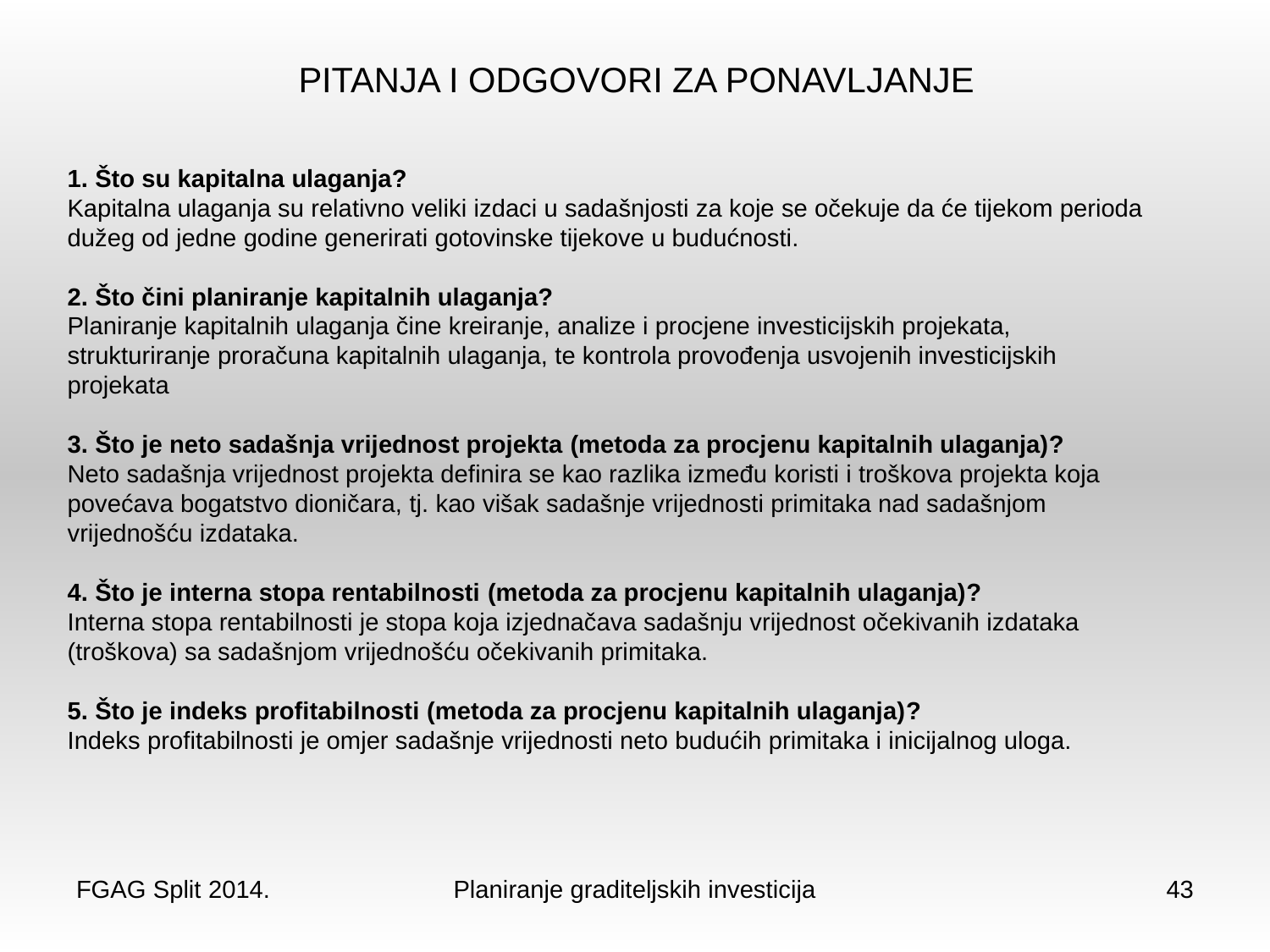

# PITANJA I ODGOVORI ZA PONAVLJANJE
1. Što su kapitalna ulaganja?
Kapitalna ulaganja su relativno veliki izdaci u sadašnjosti za koje se očekuje da će tijekom perioda dužeg od jedne godine generirati gotovinske tijekove u budućnosti.

2. Što čini planiranje kapitalnih ulaganja?
Planiranje kapitalnih ulaganja čine kreiranje, analize i procjene investicijskih projekata, strukturiranje proračuna kapitalnih ulaganja, te kontrola provođenja usvojenih investicijskih projekata

3. Što je neto sadašnja vrijednost projekta (metoda za procjenu kapitalnih ulaganja)?
Neto sadašnja vrijednost projekta definira se kao razlika između koristi i troškova projekta koja povećava bogatstvo dioničara, tj. kao višak sadašnje vrijednosti primitaka nad sadašnjom vrijednošću izdataka.

4. Što je interna stopa rentabilnosti (metoda za procjenu kapitalnih ulaganja)?
Interna stopa rentabilnosti je stopa koja izjednačava sadašnju vrijednost očekivanih izdataka (troškova) sa sadašnjom vrijednošću očekivanih primitaka.

5. Što je indeks profitabilnosti (metoda za procjenu kapitalnih ulaganja)?
Indeks profitabilnosti je omjer sadašnje vrijednosti neto budućih primitaka i inicijalnog uloga.
FGAG Split 2014.
Planiranje graditeljskih investicija
43